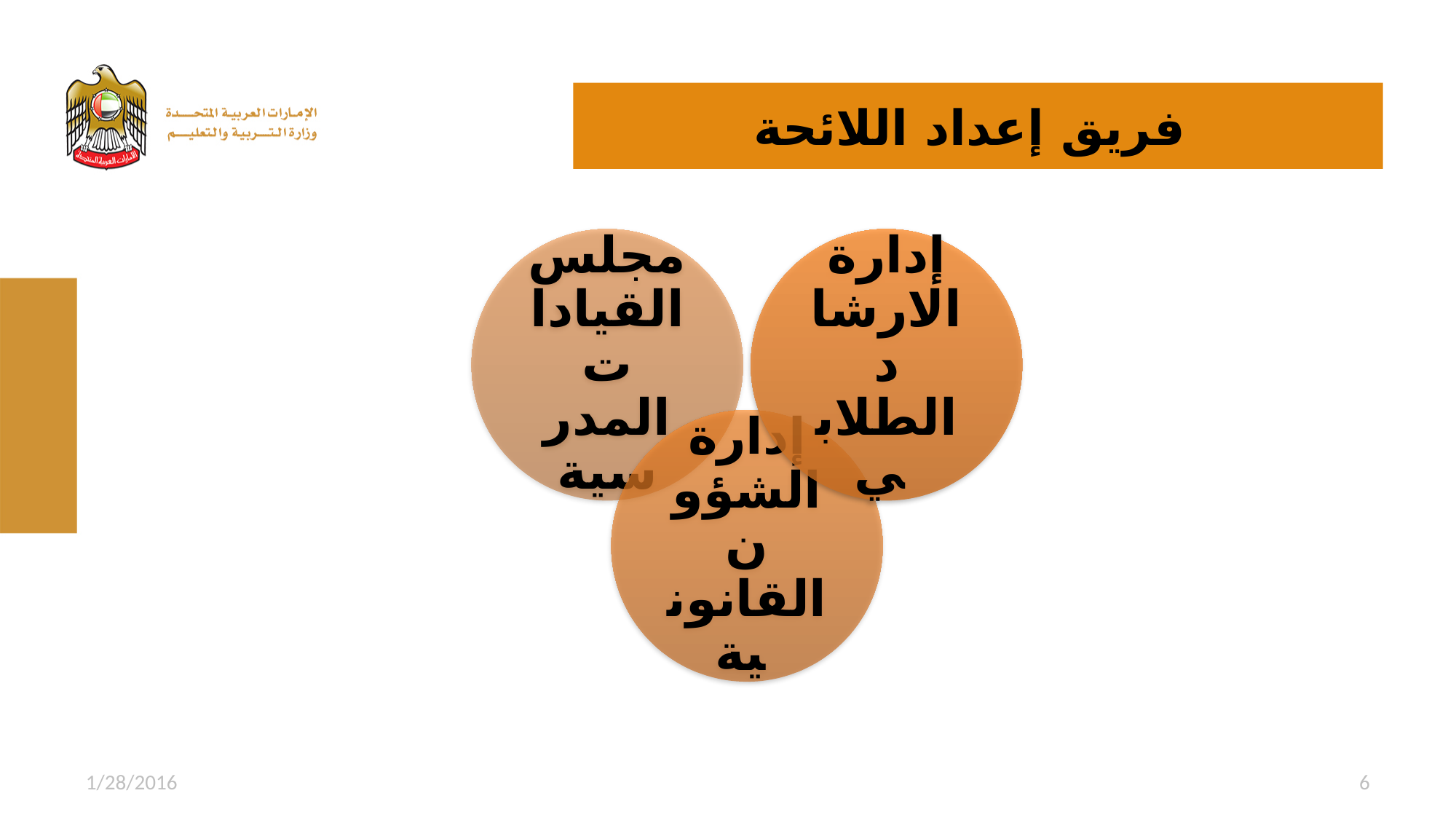

# فريق إعداد اللائحة
مجلس القيادات المدرسية
إدارة الشؤون القانونية
إدارة الارشاد الطلابي
1/28/2016
6